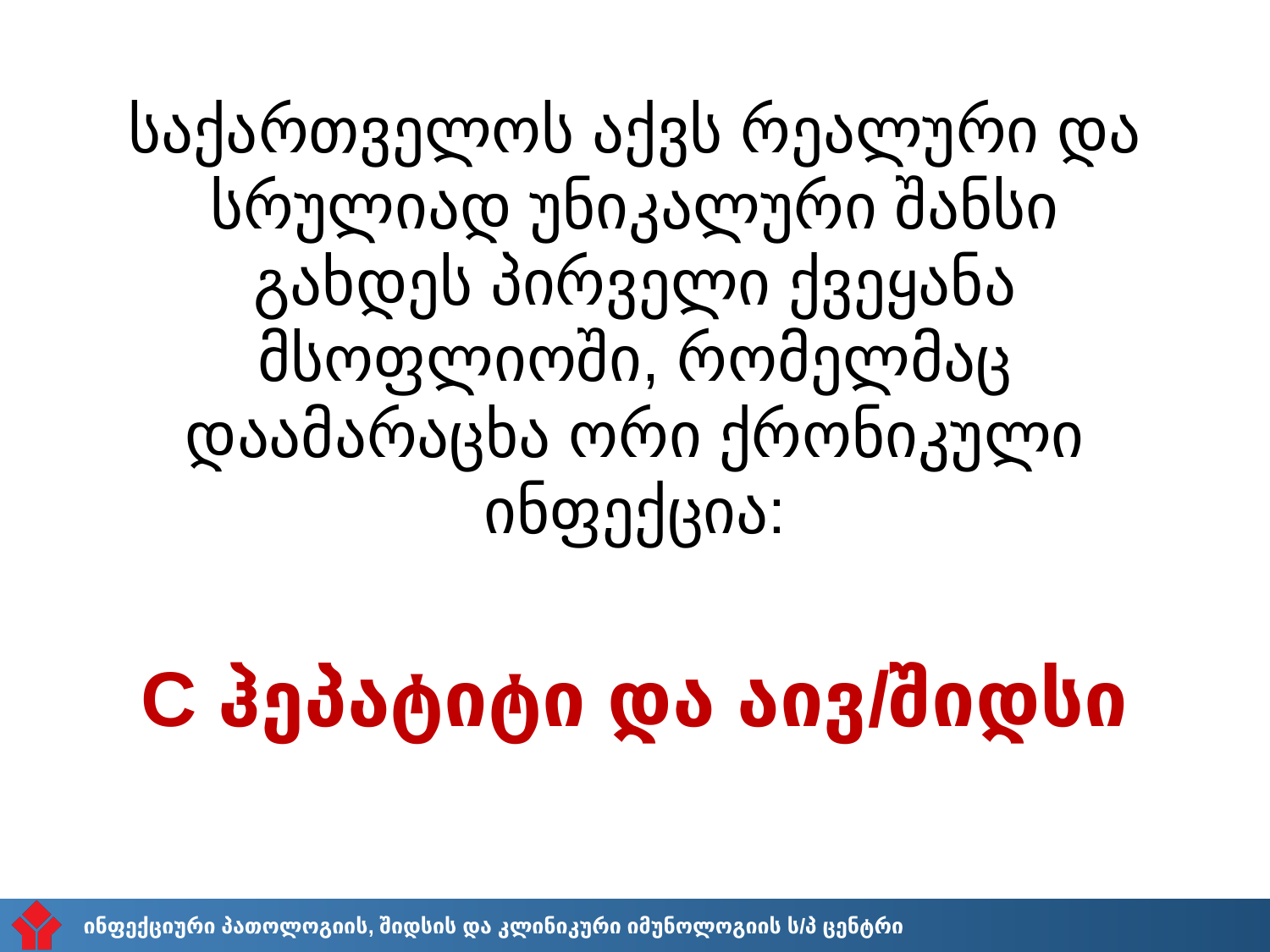

საქართველოს აქვს რეალური და სრულიად უნიკალური შანსი გახდეს პირველი ქვეყანა მსოფლიოში, რომელმაც დაამარაცხა ორი ქრონიკული ინფექცია:

C ჰეპატიტი და აივ/შიდსი